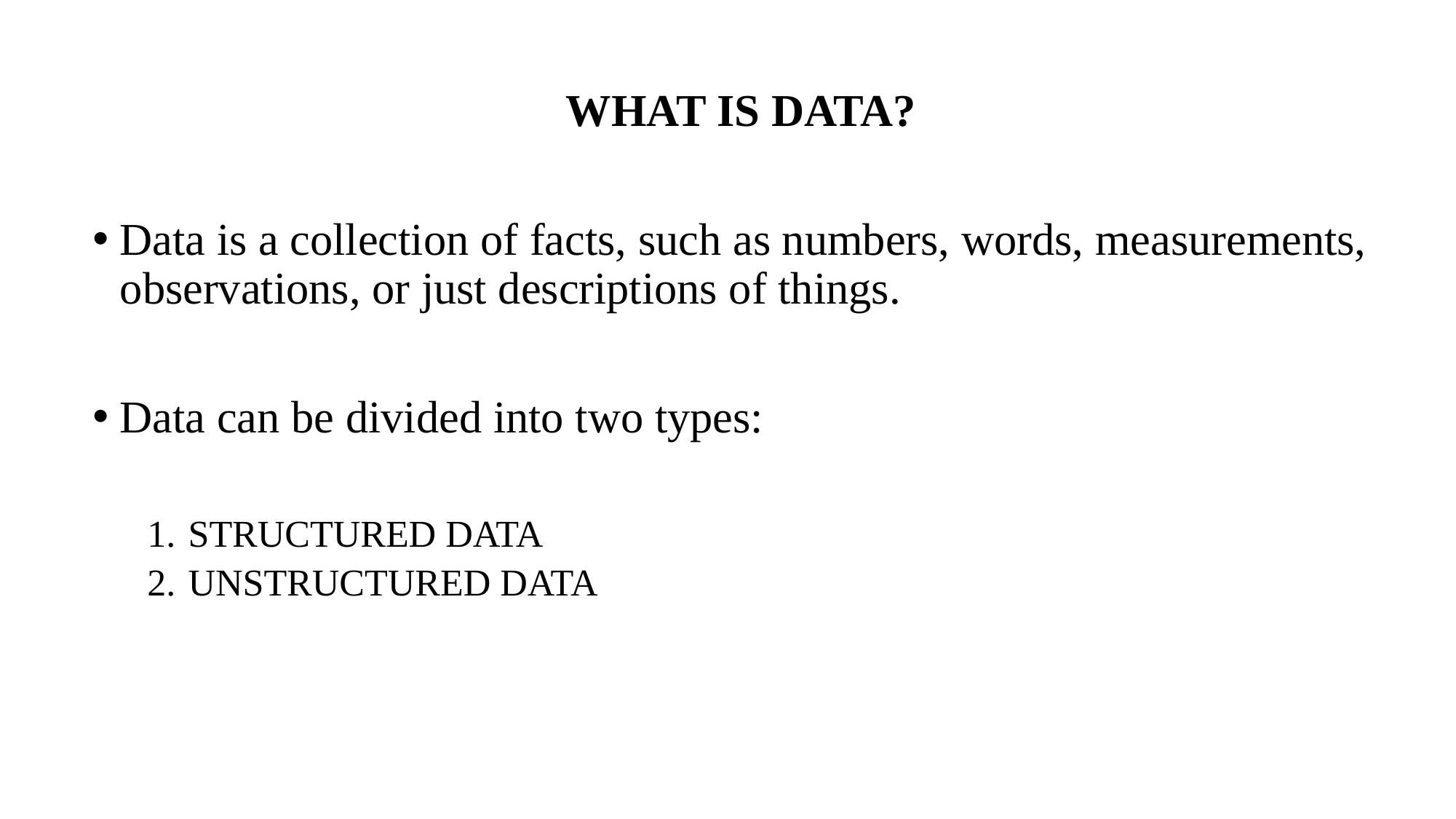

WHAT IS DATA?

Data is a collection of facts, such as numbers, words, measurements, observations, or just descriptions of things.

Data can be divided into two types:

STRUCTURED DATA
UNSTRUCTURED DATA